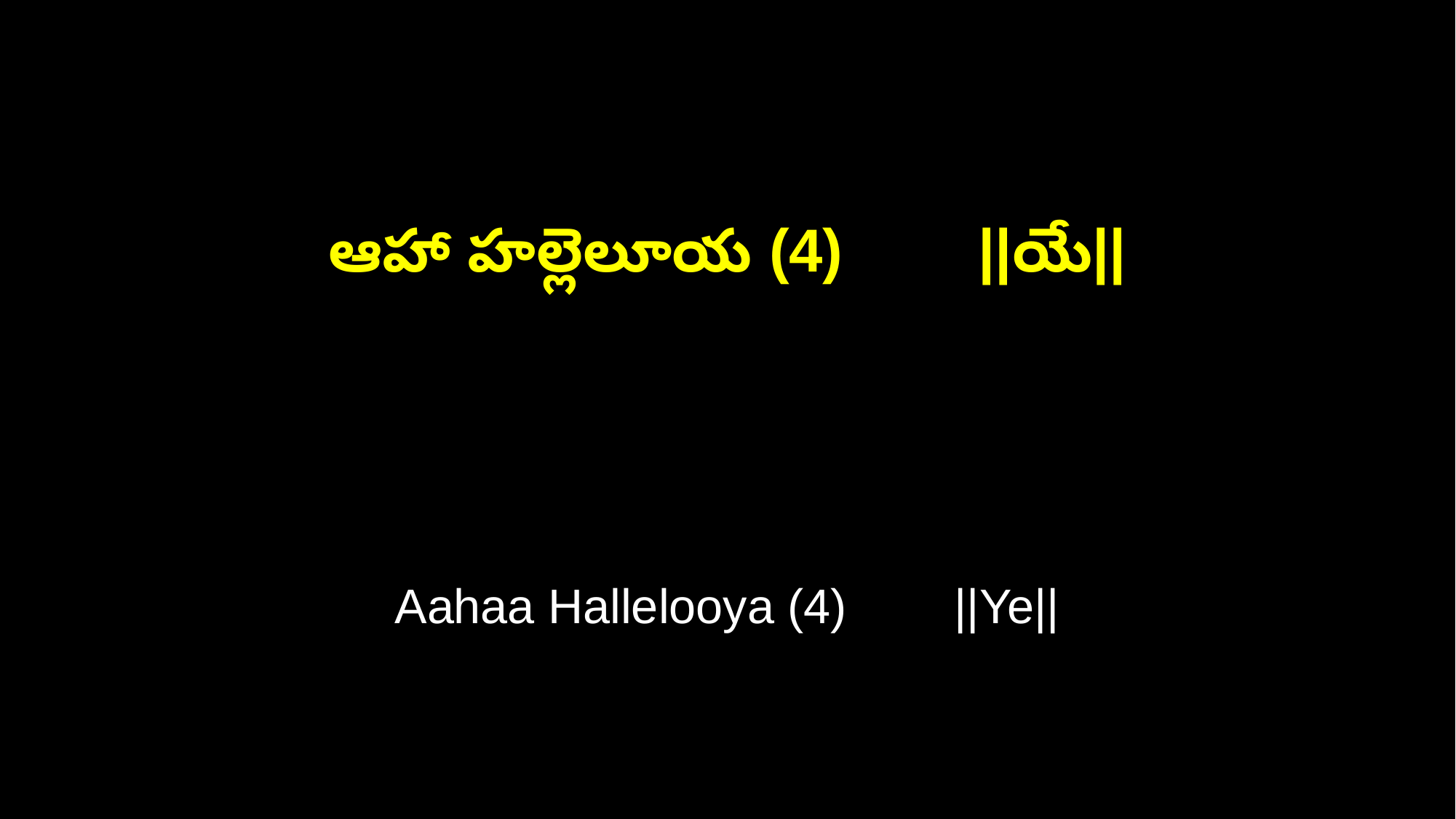

ఆహా హల్లెలూయ (4)        ||యే||
Aahaa Hallelooya (4)        ||Ye||